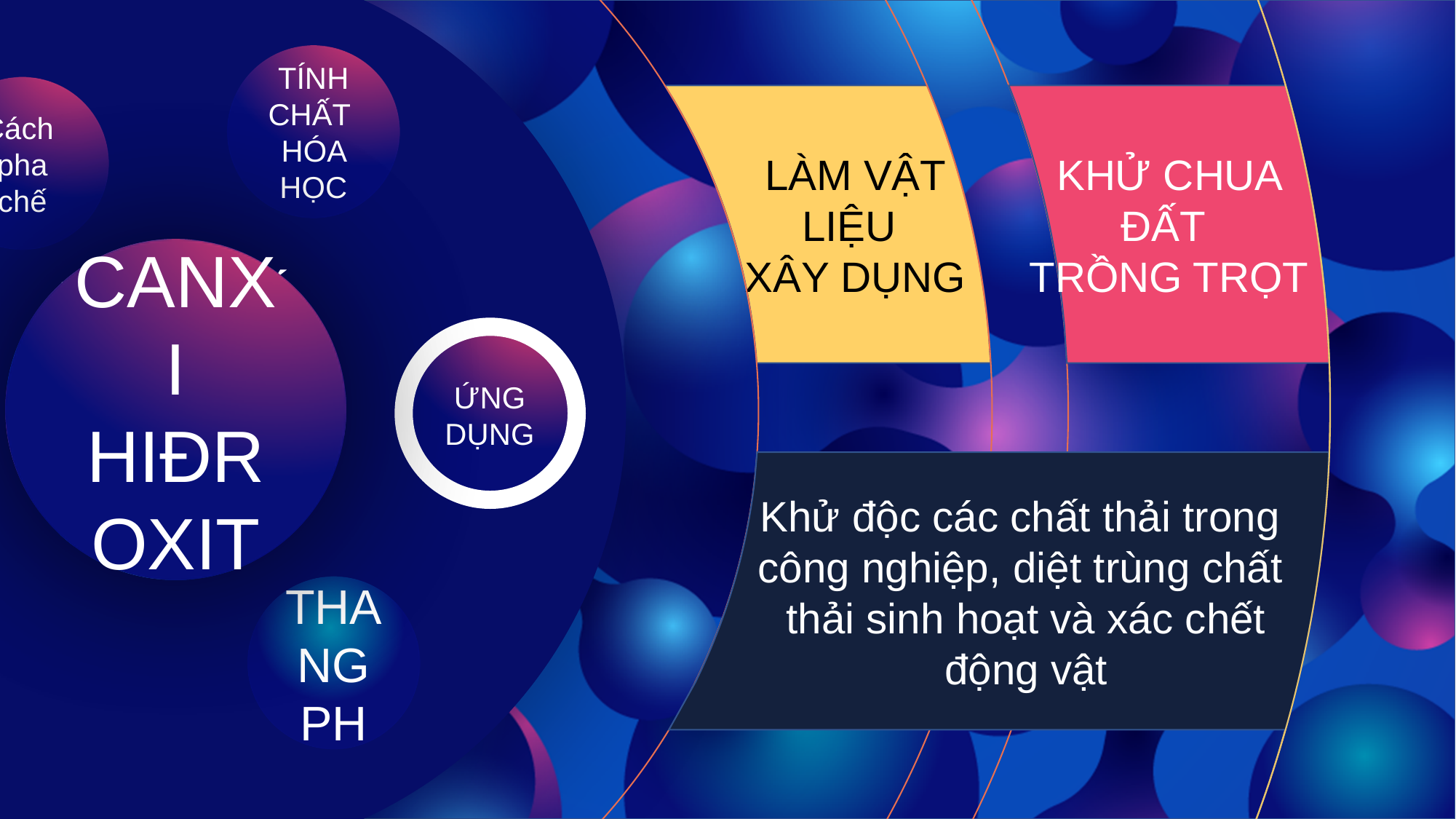

KHỬ CHUA ĐẤT
TRỒNG TRỌT

Khử độc các chất thải trong
công nghiệp, diệt trùng chất
thải sinh hoạt và xác chết động vật

LÀM VẬT LIỆU
XÂY DỤNG

TÍNH CHẤT  HÓA HỌC
Cách
pha chế
CANXI
HIĐROXIT

NATRI
HIĐROXIT

Tác dụng với
dd muối
ỨNG DỤNG
+
+
MỘT SỐ BAZƠ
QUAN TRỌNG
CA(OH)2
NA2CO3
CACO3
2NAOH
THANG PH